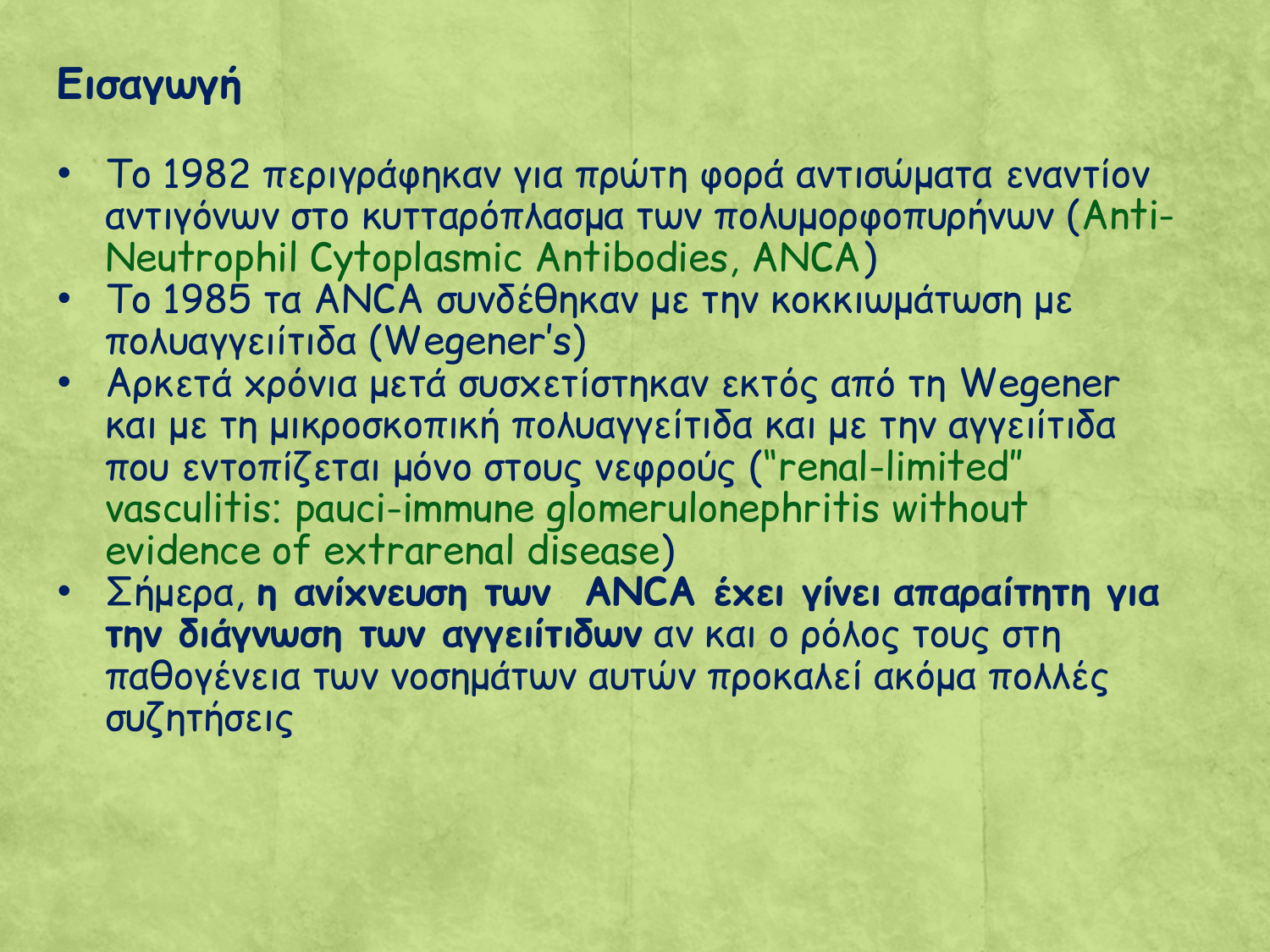

Εισαγωγή

Το 1982 περιγράφηκαν για πρώτη φορά αντισώματα εναντίον αντιγόνων στο κυτταρόπλασμα των πολυμορφοπυρήνων (Anti-Neutrophil Cytoplasmic Antibodies, ANCA)
To 1985 τα ANCA συνδέθηκαν με την κοκκιωμάτωση με πολυαγγειίτιδα (Wegener’s)
Αρκετά χρόνια μετά συσχετίστηκαν εκτός από τη Wegener και με τη μικροσκοπική πολυαγγείτιδα και με την αγγειίτιδα που εντοπίζεται μόνο στους νεφρούς (“renal-limited” vasculitis: pauci-immune glomerulonephritis without evidence of extrarenal disease)
Σήμερα, η ανίχνευση των  ANCA έχει γίνει απαραίτητη για την διάγνωση των αγγειίτιδων αν και ο ρόλος τους στη παθογένεια των νοσημάτων αυτών προκαλεί ακόμα πολλές συζητήσεις